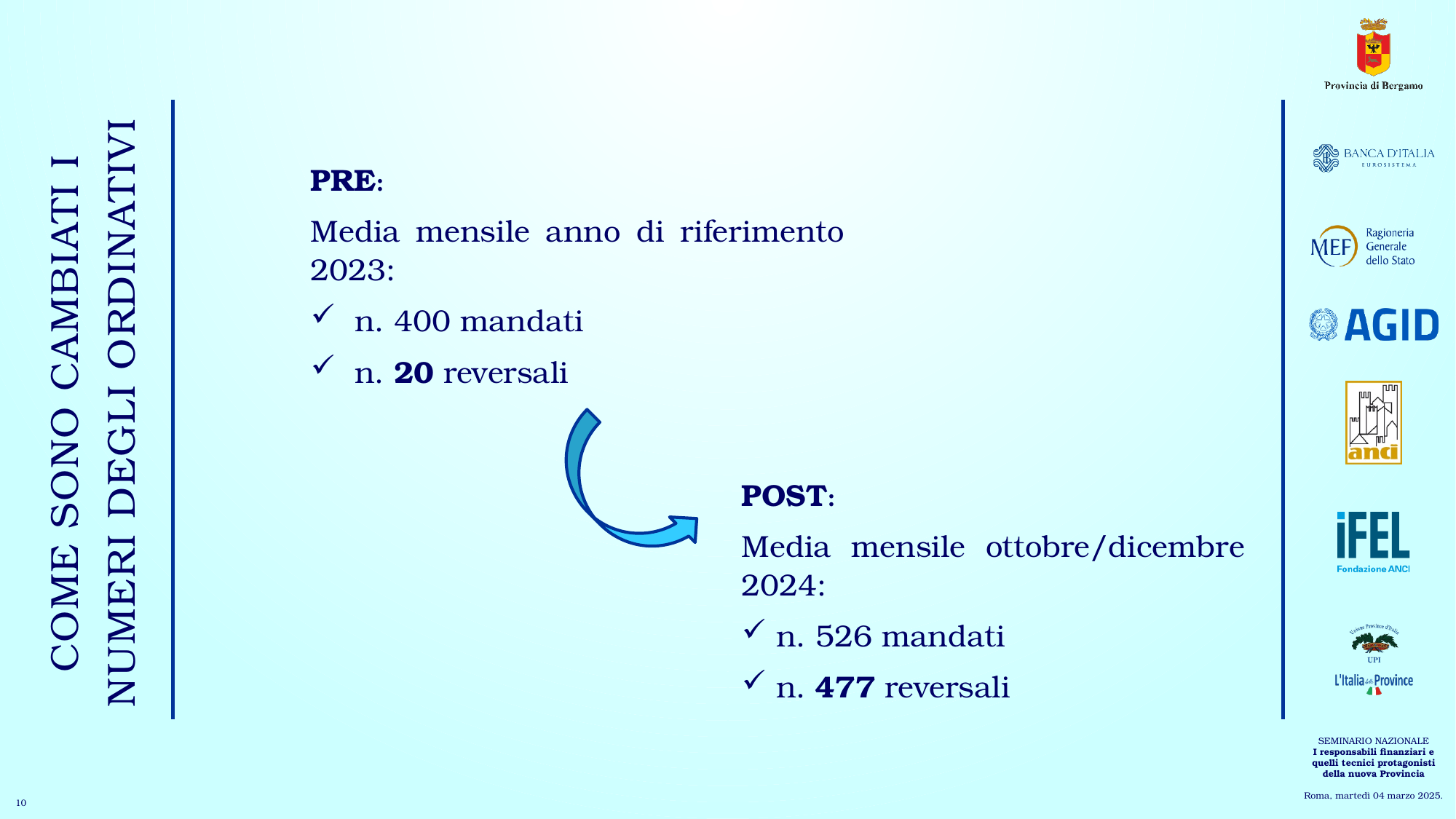

PRE:
Media mensile anno di riferimento 2023:
 n. 400 mandati
 n. 20 reversali
Come sono cambiati i numeri degli ordinativi

POST:
Media mensile ottobre/dicembre 2024:
n. 526 mandati
n. 477 reversali